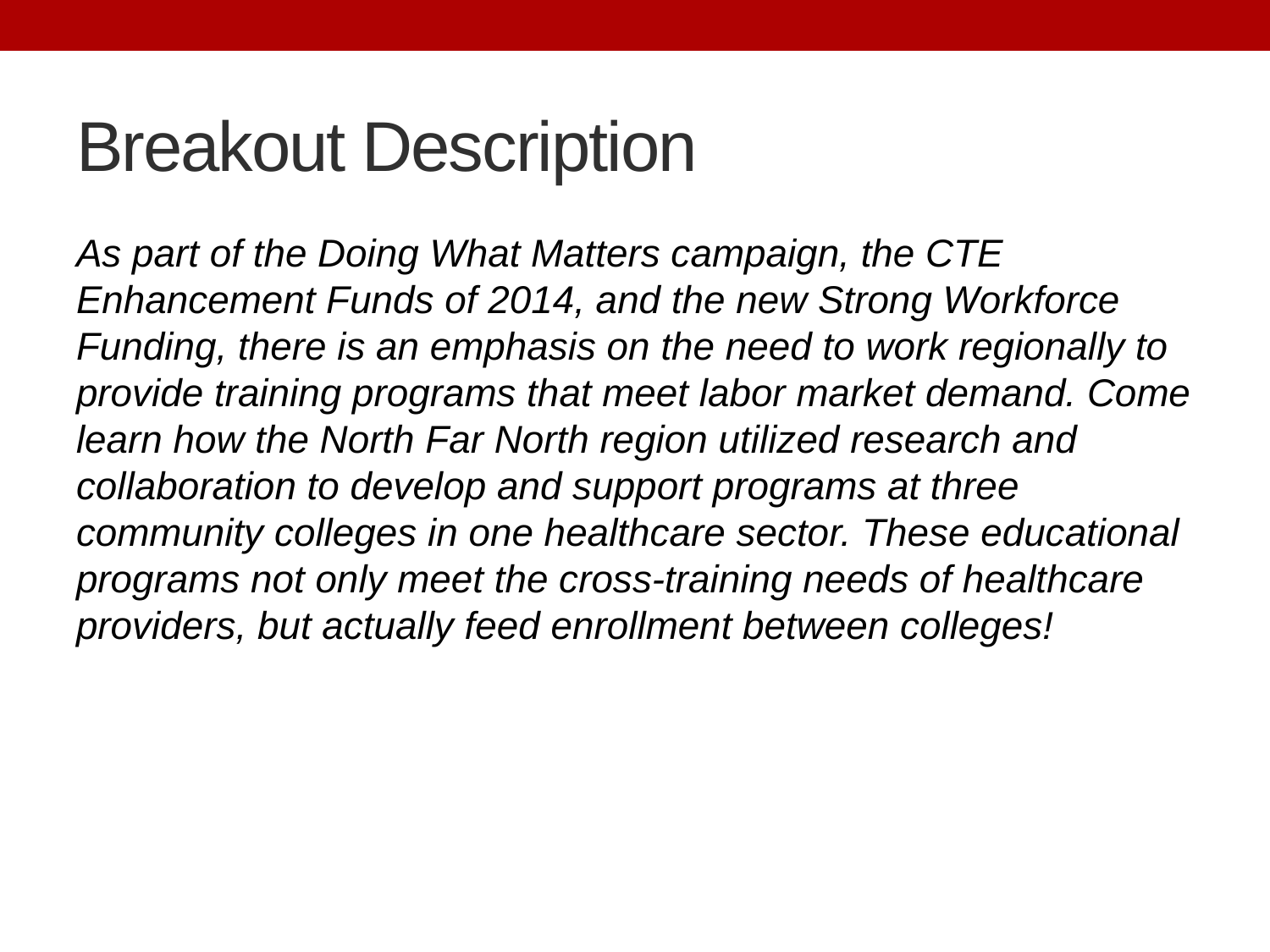

# Breakout Description
As part of the Doing What Matters campaign, the CTE Enhancement Funds of 2014, and the new Strong Workforce Funding, there is an emphasis on the need to work regionally to provide training programs that meet labor market demand. Come learn how the North Far North region utilized research and collaboration to develop and support programs at three community colleges in one healthcare sector. These educational programs not only meet the cross-training needs of healthcare providers, but actually feed enrollment between colleges!